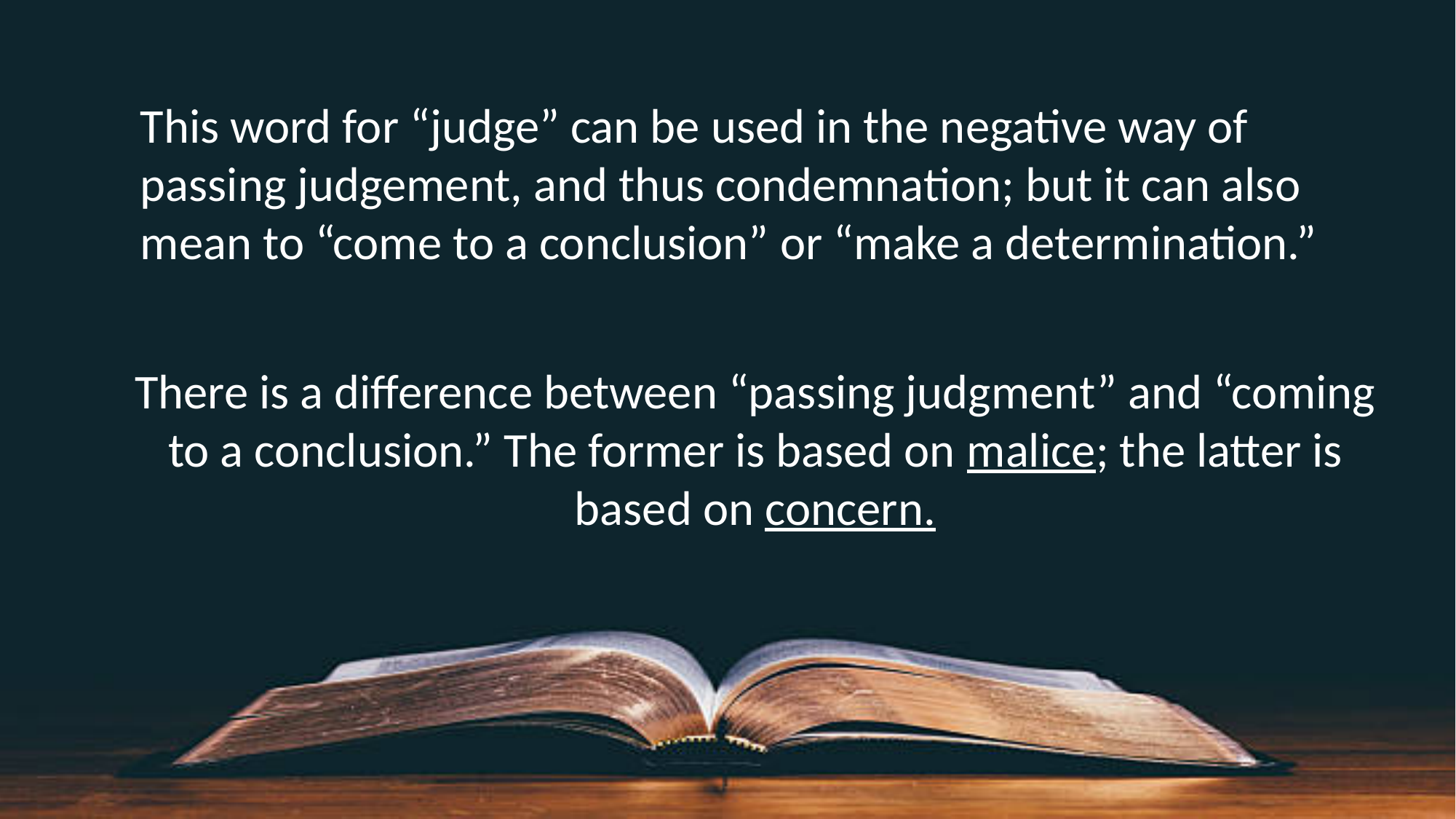

This word for “judge” can be used in the negative way of passing judgement, and thus condemnation; but it can also mean to “come to a conclusion” or “make a determination.”
There is a difference between “passing judgment” and “coming to a conclusion.” The former is based on malice; the latter is based on concern.